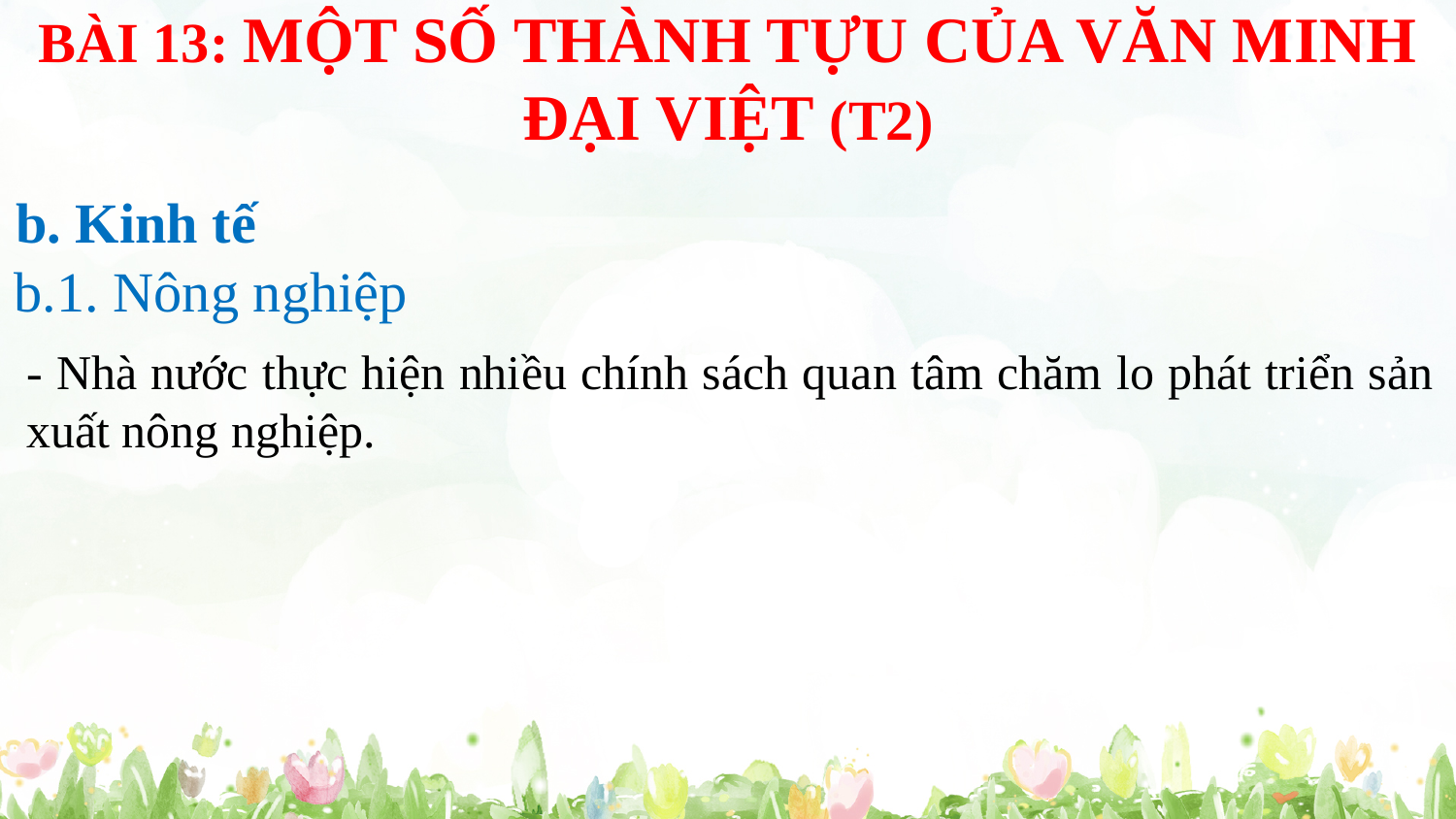

BÀI 13: MỘT SỐ THÀNH TỰU CỦA VĂN MINH ĐẠI VIỆT (T2)
b. Kinh tế
b.1. Nông nghiệp
- Nhà nước thực hiện nhiều chính sách quan tâm chăm lo phát triển sản xuất nông nghiệp.